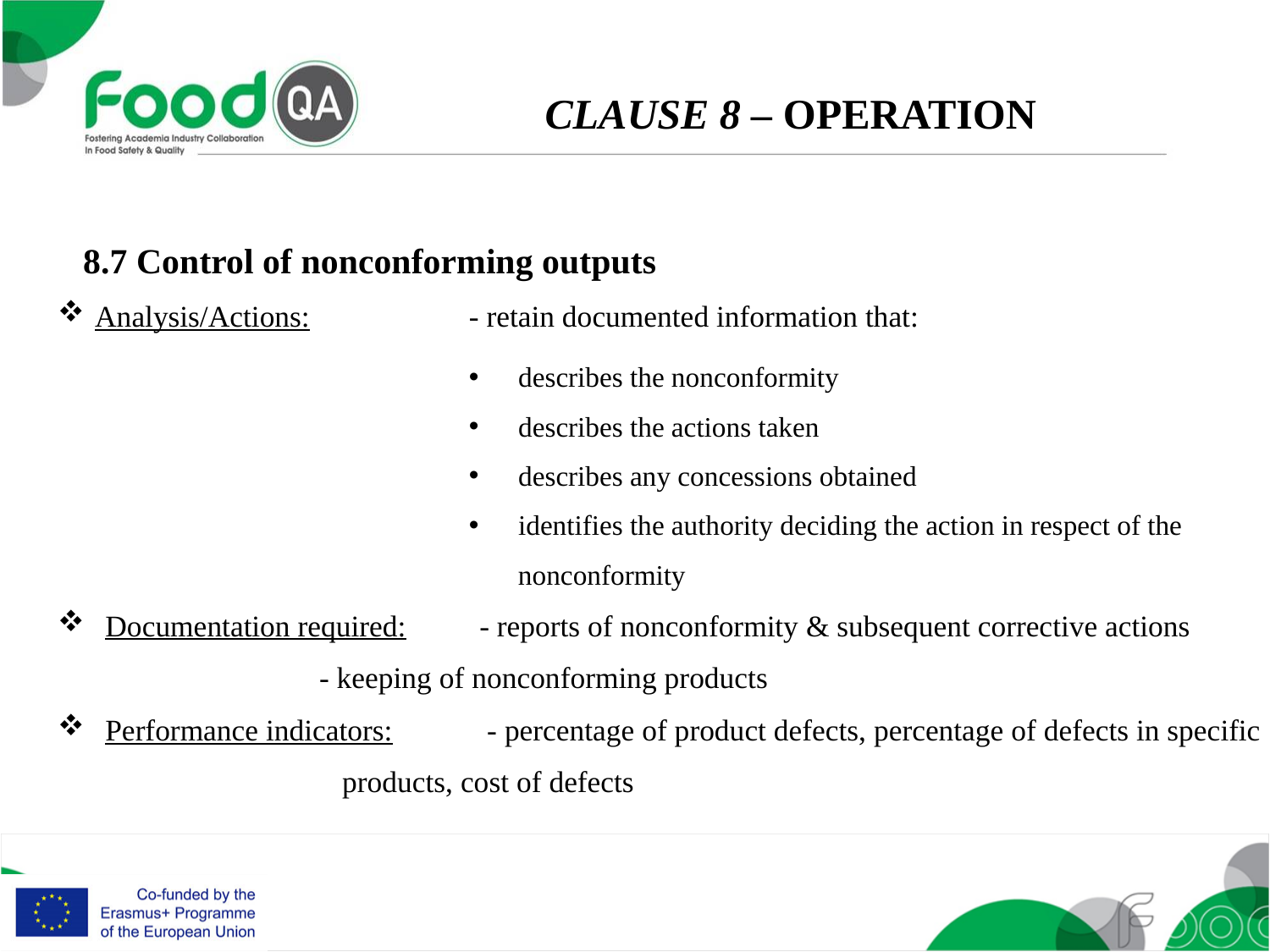

CLAUSE 8 – OPERATION
8.7 Control of nonconforming outputs
Analysis/Actions: 		- retain documented information that:
describes the nonconformity
describes the actions taken
describes any concessions obtained
identifies the authority deciding the action in respect of the
       nonconformity
Documentation required:		- reports of nonconformity & subsequent corrective actions
		 - keeping of nonconforming products
Performance indicators:		 - percentage of product defects, percentage of defects in specific
		    products, cost of defects